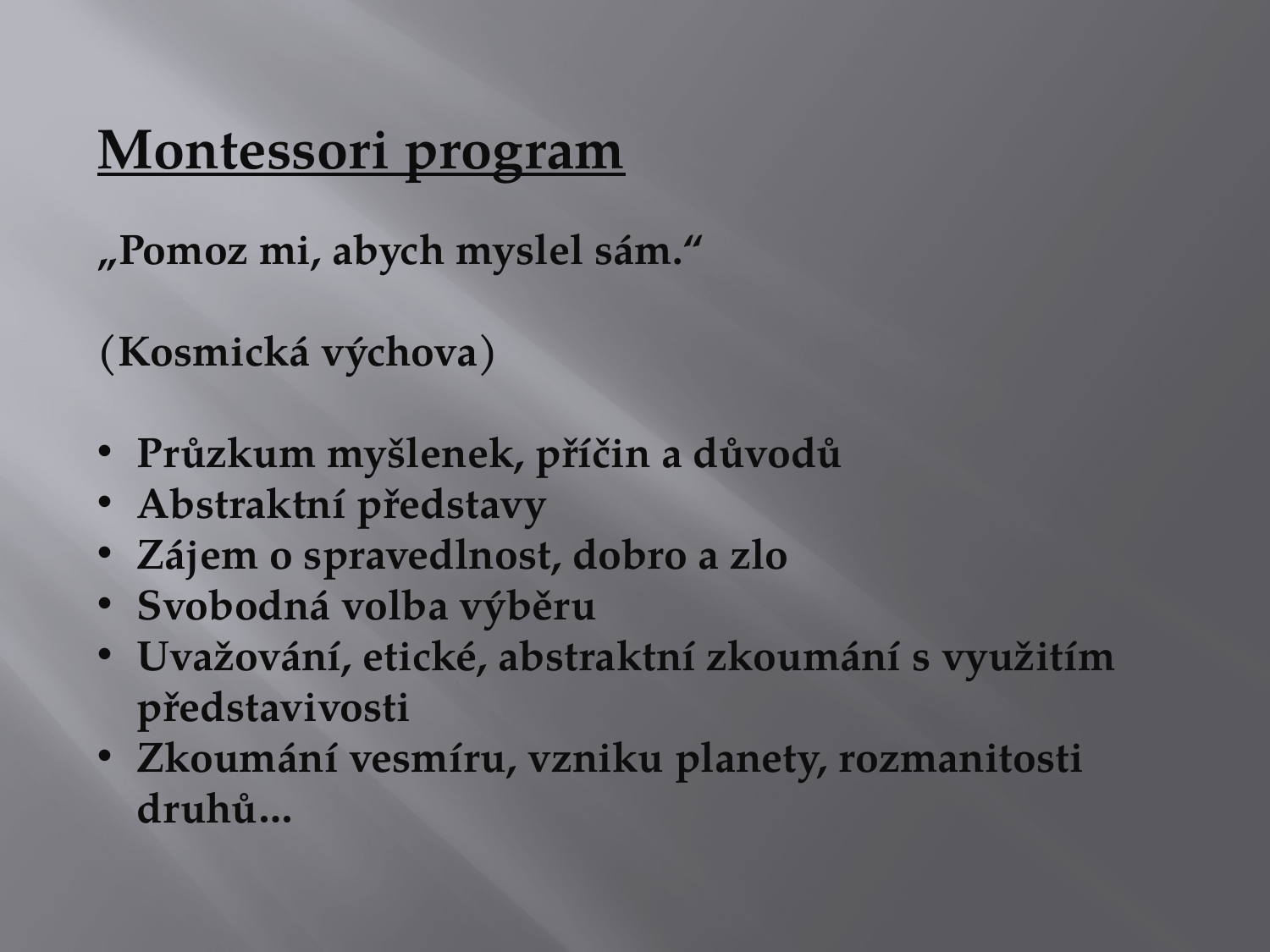

Montessori program

„Pomoz mi, abych myslel sám.“

(Kosmická výchova)

Průzkum myšlenek, příčin a důvodů
Abstraktní představy
Zájem o spravedlnost, dobro a zlo
Svobodná volba výběru
Uvažování, etické, abstraktní zkoumání s využitím představivosti
Zkoumání vesmíru, vzniku planety, rozmanitosti druhů…